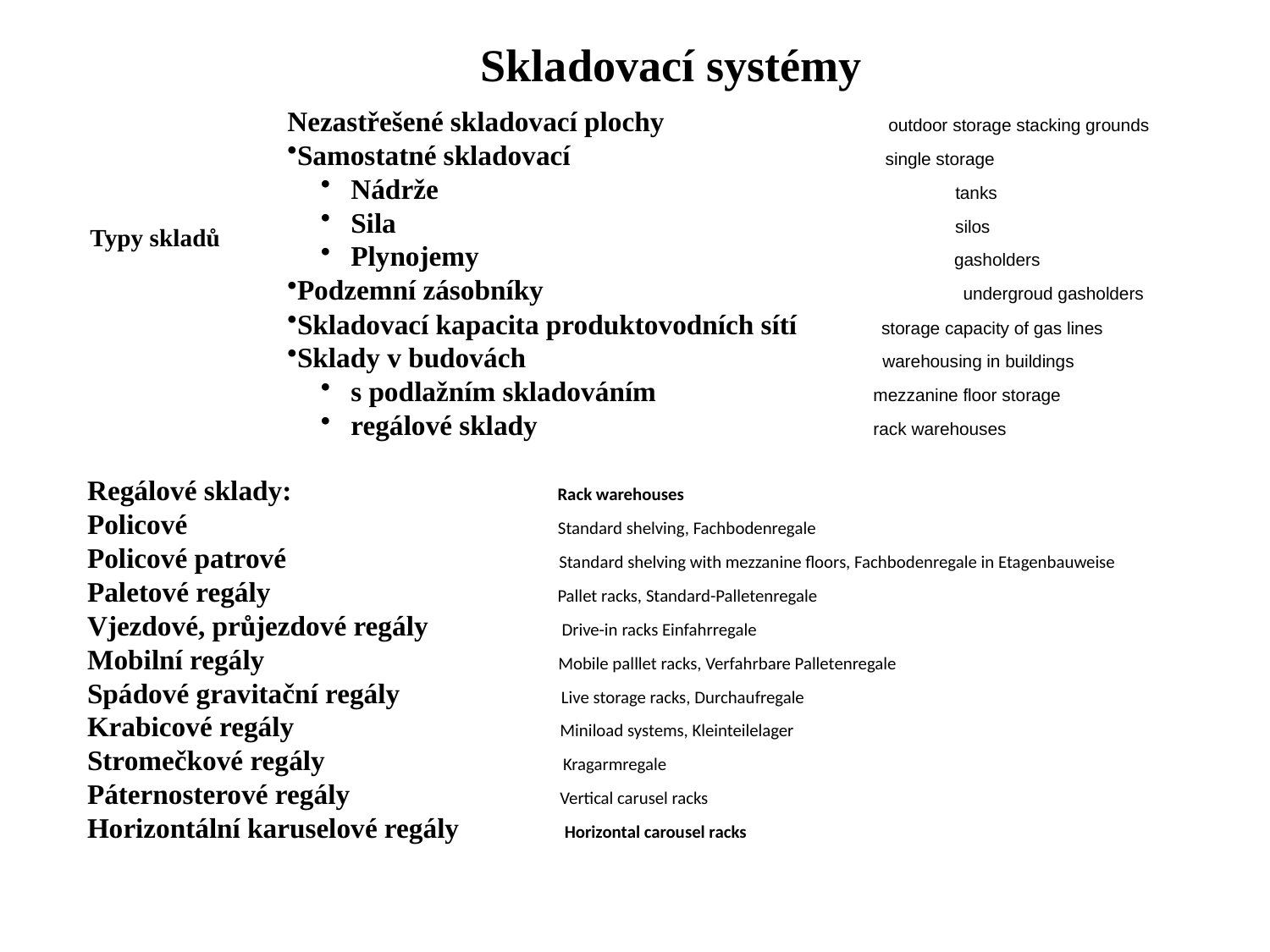

Skladovací systémy
Nezastřešené skladovací plochy                                outdoor storage stacking grounds
Samostatné skladovací                                             single storage
Nádrže                                                                          tanks
Sila                                                                                silos
Plynojemy                                                                    gasholders
Podzemní zásobníky                                                            undergroud gasholders
Skladovací kapacita produktovodních sítí            storage capacity of gas lines
Sklady v budovách                                                   warehousing in buildings
s podlažním skladováním                               mezzanine floor storage
regálové sklady                                                rack warehouses
Typy skladů
Regálové sklady:                                      Rack warehouses
Policové                                                     Standard shelving, Fachbodenregale
Policové patrové                                       Standard shelving with mezzanine floors, Fachbodenregale in Etagenbauweise
Paletové regály                                         Pallet racks, Standard-Palletenregale
Vjezdové, průjezdové regály                   Drive-in racks Einfahrregale
Mobilní regály                                          Mobile palllet racks, Verfahrbare Palletenregale
Spádové gravitační regály                       Live storage racks, Durchaufregale
Krabicové regály                                      Miniload systems, Kleinteilelager
Stromečkové regály                                  Kragarmregale
Páternosterové regály                              Vertical carusel racks
Horizontální karuselové regály               Horizontal carousel racks